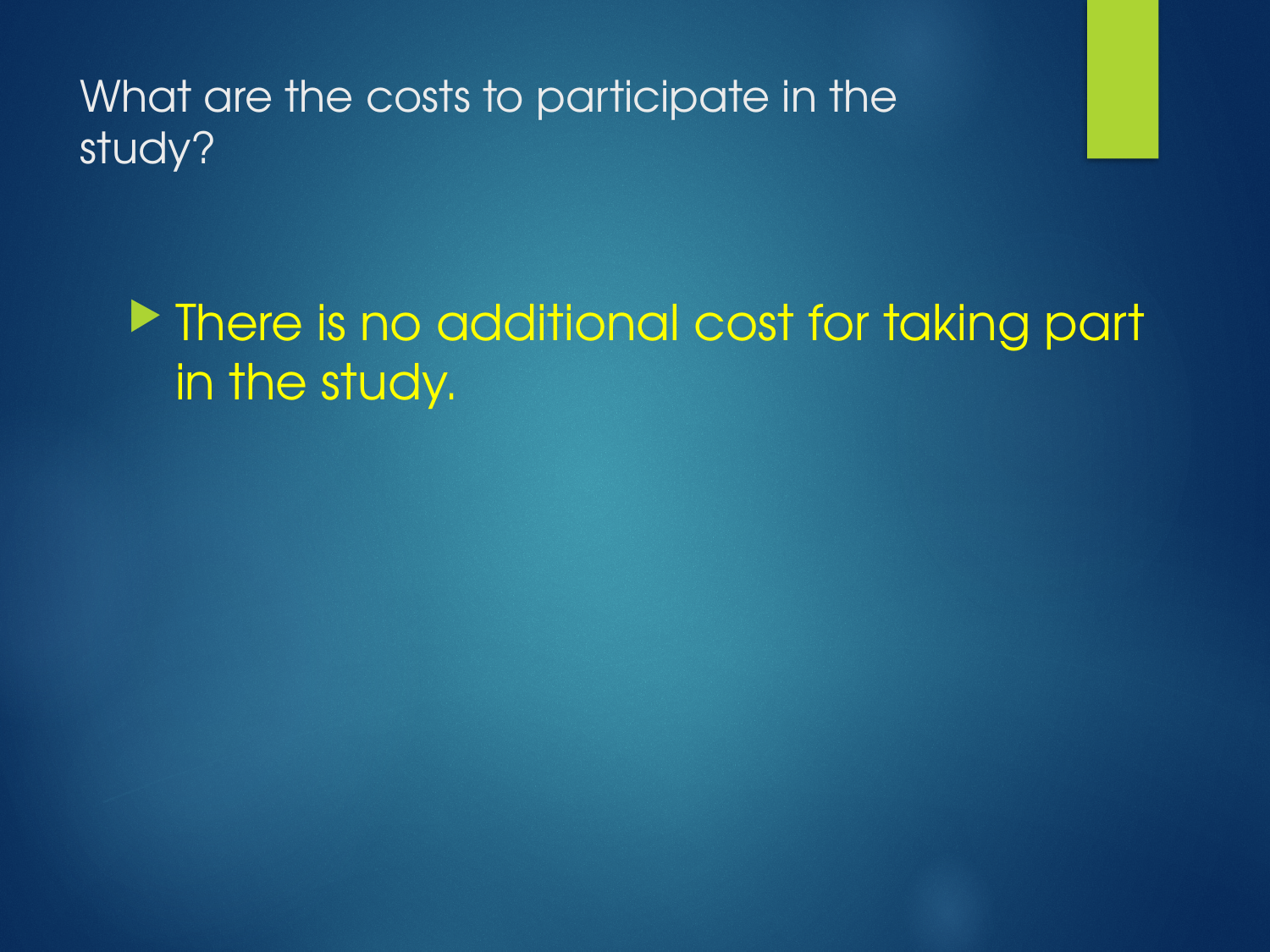

# What are the costs to participate in the study?
There is no additional cost for taking part in the study.